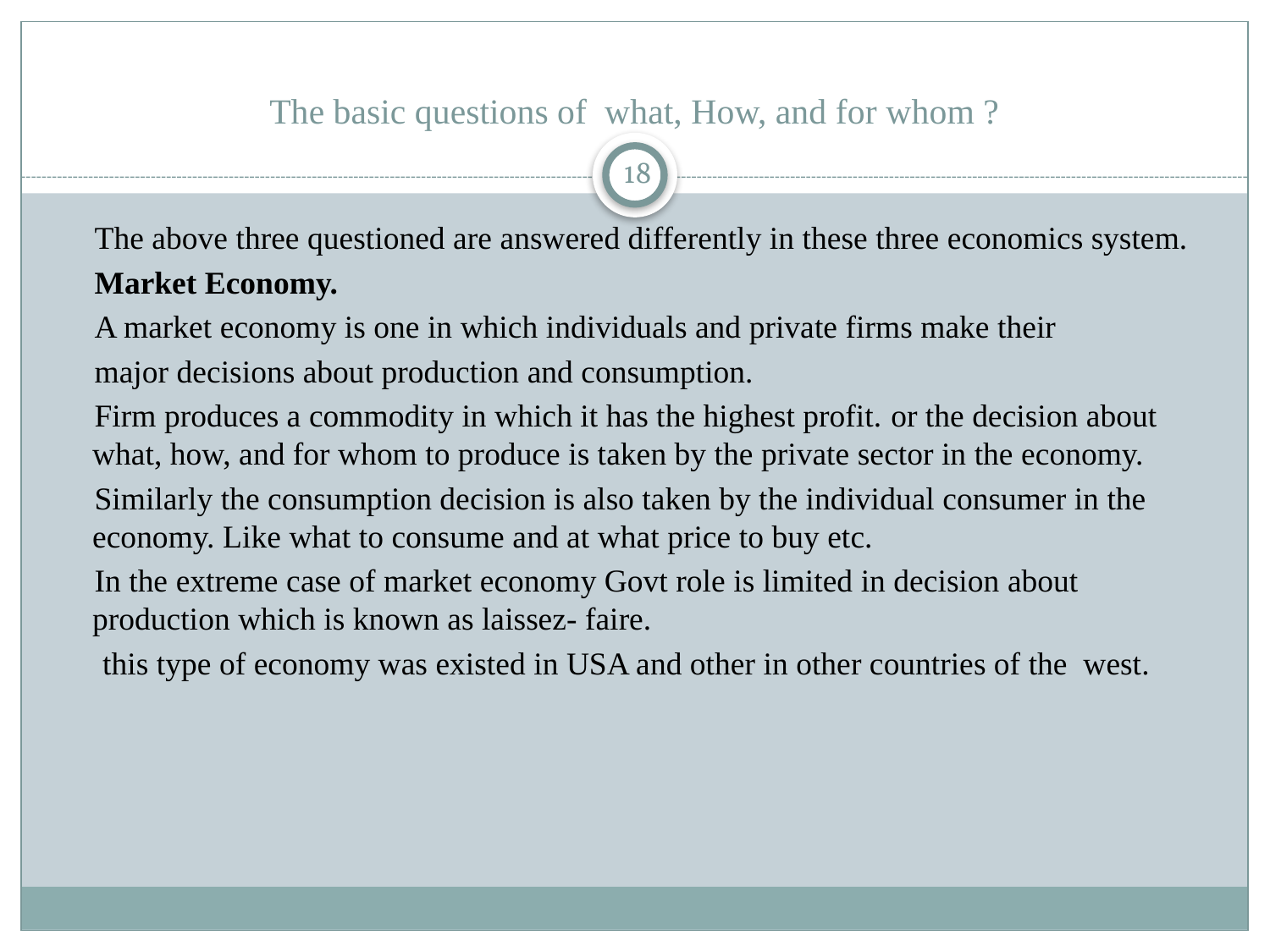

# The basic questions of  what, How, and for whom ?
18
     The above three questioned are answered differently in these three economics system.
     Market Economy.
     A market economy is one in which individuals and private firms make their
     major decisions about production and consumption.
     Firm produces a commodity in which it has the highest profit. or the decision about what, how, and for whom to produce is taken by the private sector in the economy.
     Similarly the consumption decision is also taken by the individual consumer in the economy. Like what to consume and at what price to buy etc.
     In the extreme case of market economy Govt role is limited in decision about production which is known as laissez- faire.
      this type of economy was existed in USA and other in other countries of the  west.